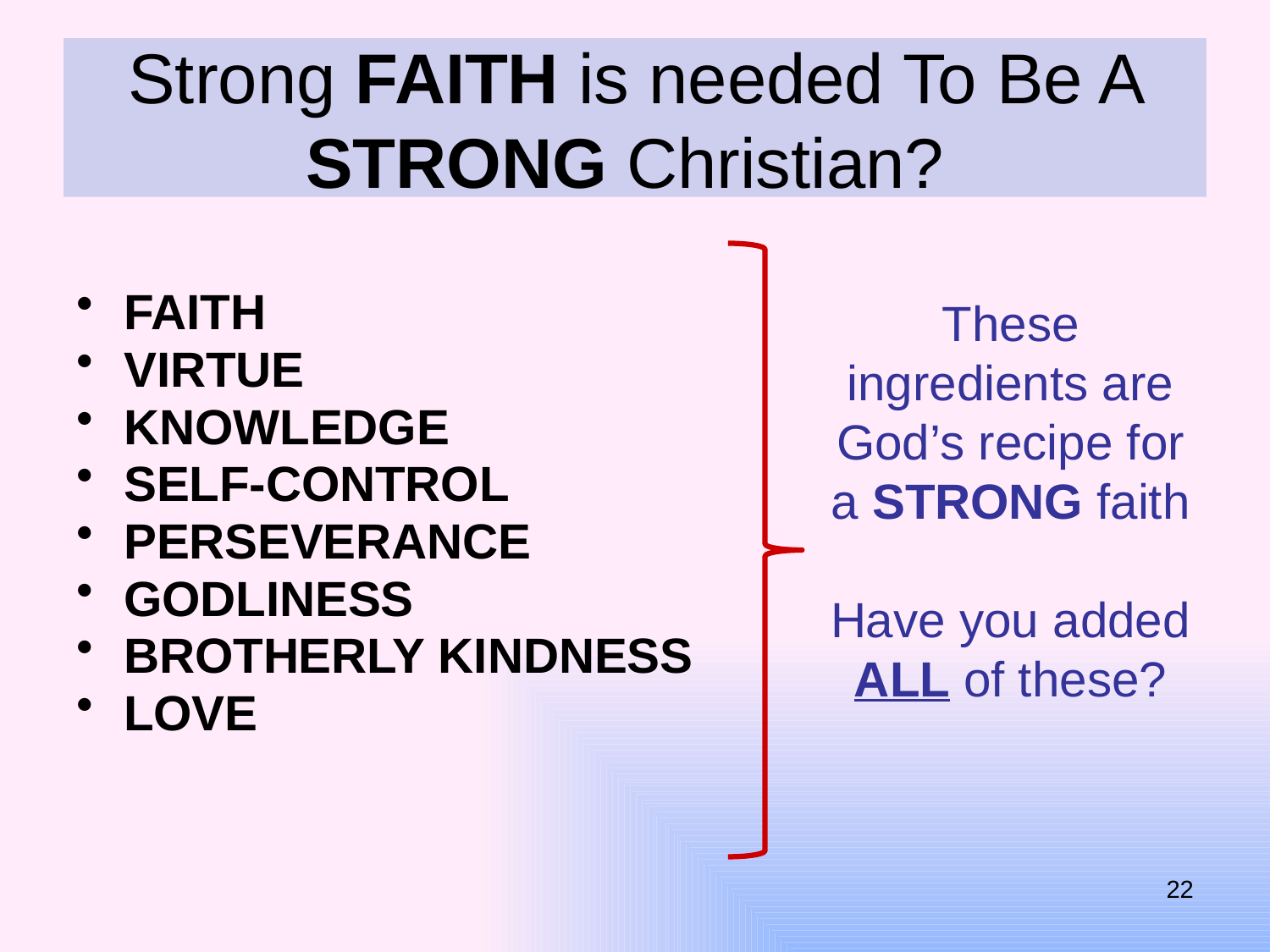

# Strong FAITH is needed To Be A STRONG Christian?

FAITH
VIRTUE
KNOWLEDGE
SELF-CONTROL
PERSEVERANCE
GODLINESS
BROTHERLY KINDNESS
LOVE
These ingredients are God’s recipe for a STRONG faith

Have you added ALL of these?
22